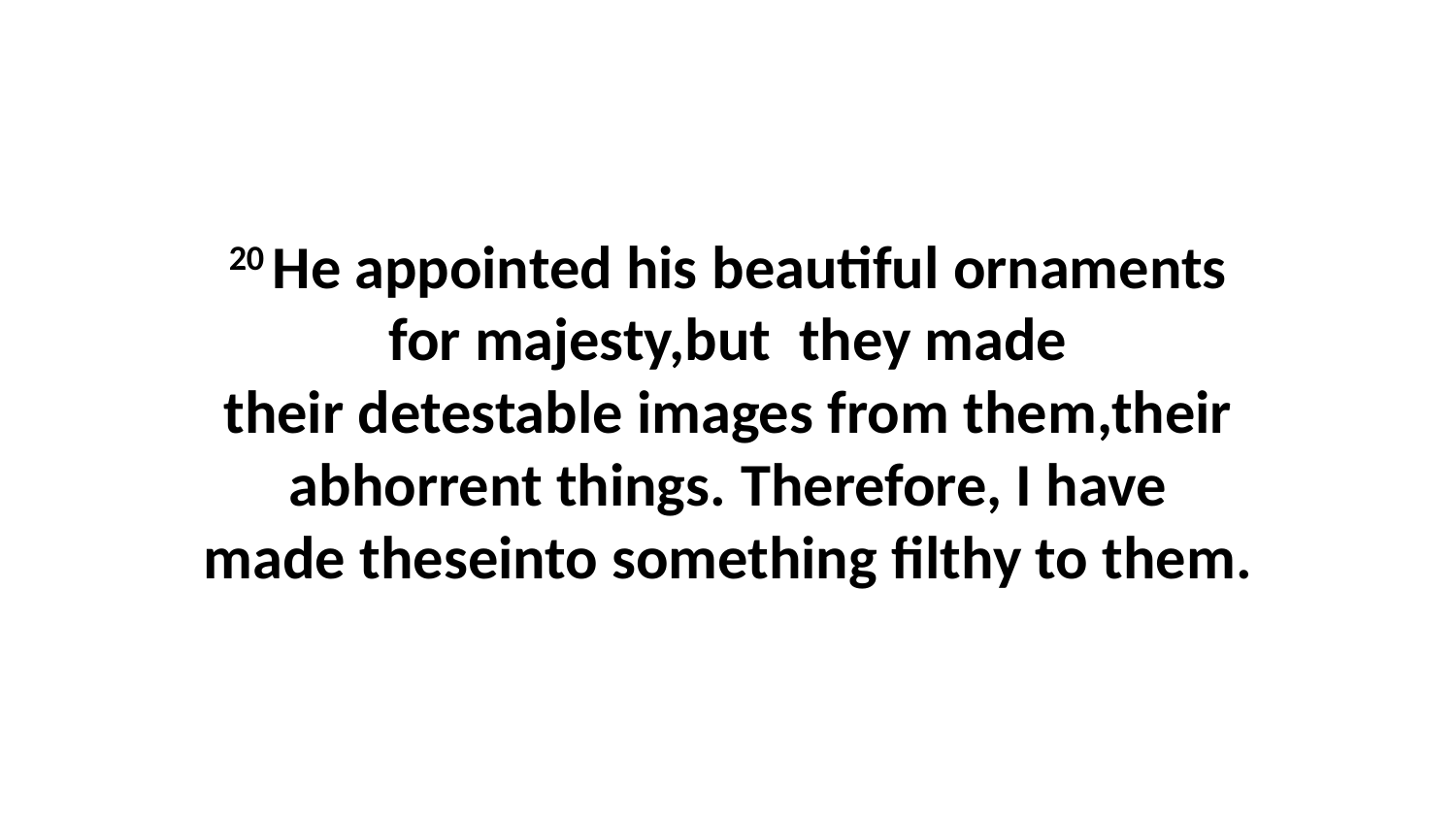

20 He appointed his beautiful ornaments for majesty,but  they made their detestable images from them,their abhorrent things. Therefore, I have made theseinto something filthy to them.